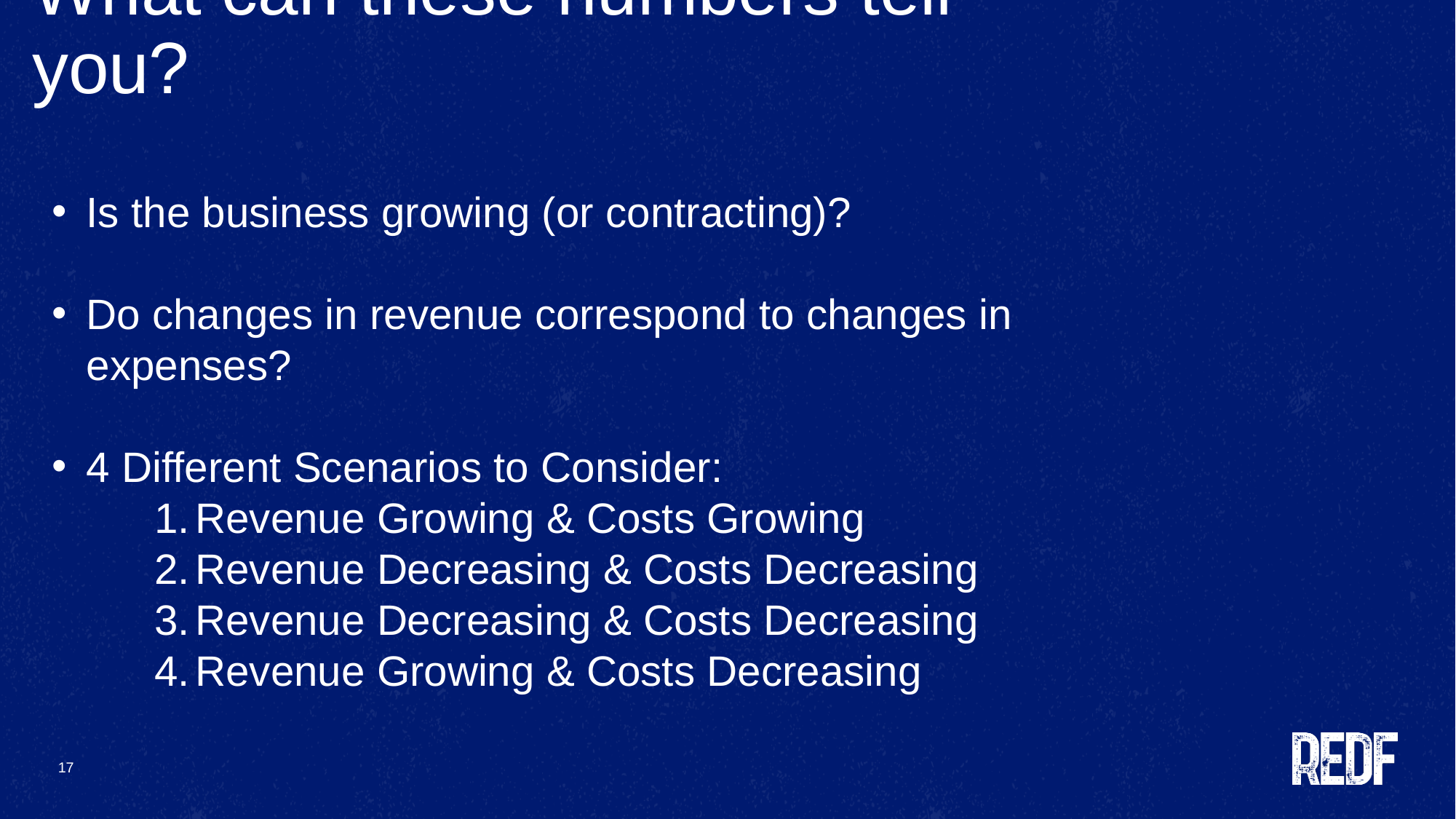

# What can these numbers tell you?

Is the business growing (or contracting)?

Do changes in revenue correspond to changes in expenses?

4 Different Scenarios to Consider:
Revenue Growing & Costs Growing
Revenue Decreasing & Costs Decreasing
Revenue Decreasing & Costs Decreasing
Revenue Growing & Costs Decreasing